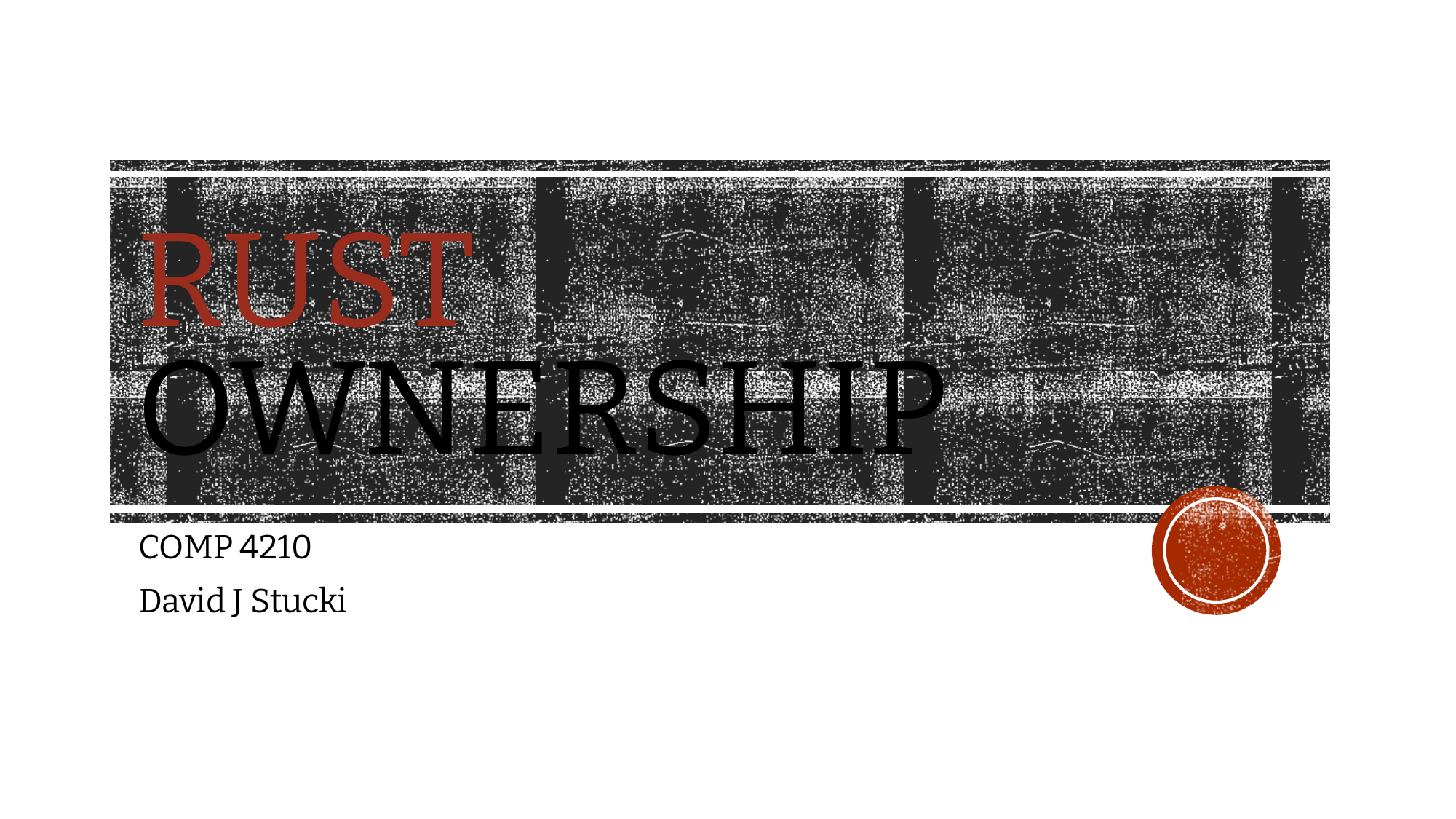

# RUST Ownership
COMP 4210
David J Stucki